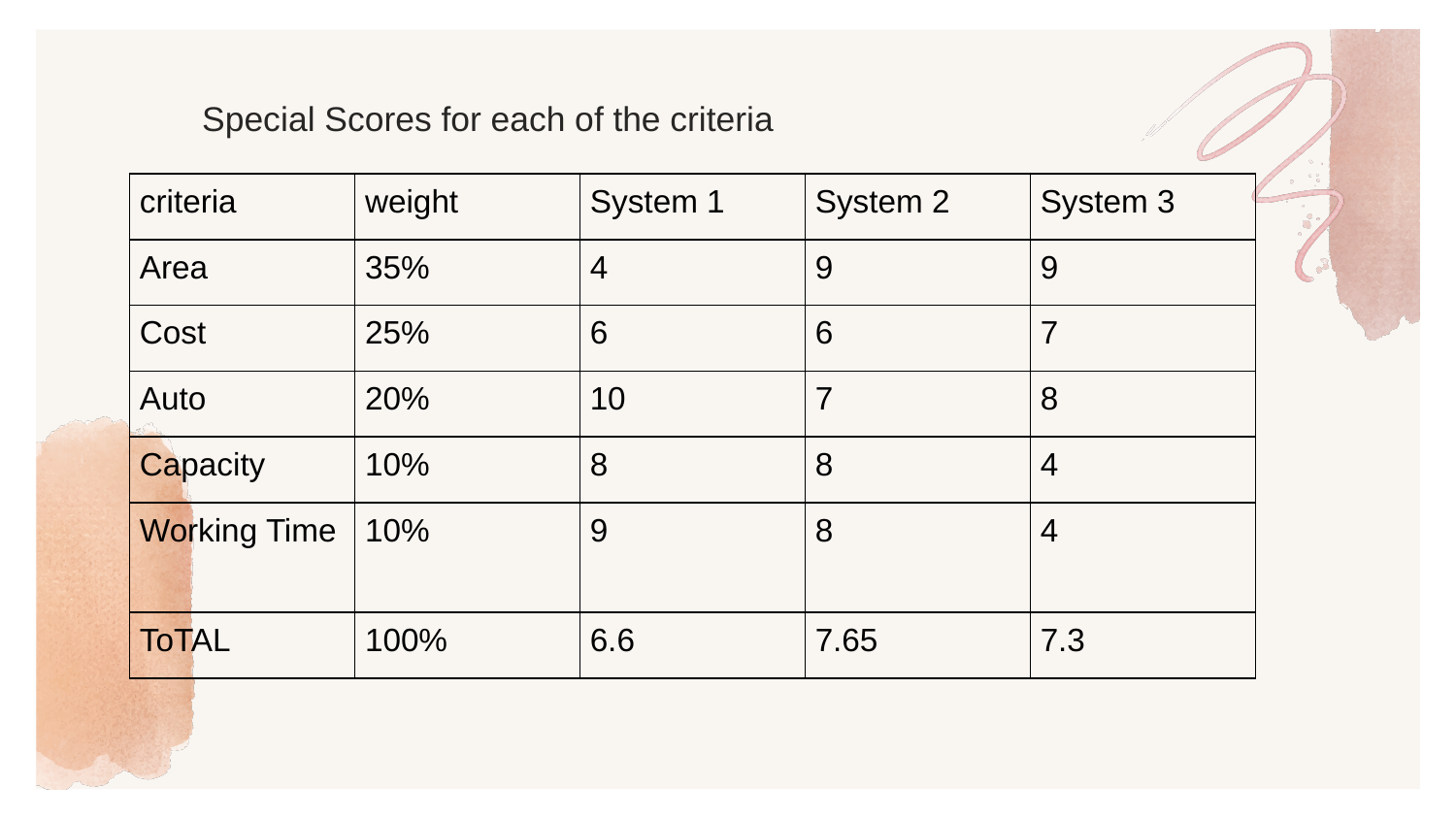

# Special Scores for each of the criteria
| criteria | weight | System 1 | System 2 | System 3 |
| --- | --- | --- | --- | --- |
| Area | 35% | 4 | 9 | 9 |
| Cost | 25% | 6 | 6 | 7 |
| Auto | 20% | 10 | 7 | 8 |
| Capacity | 10% | 8 | 8 | 4 |
| Working Time | 10% | 9 | 8 | 4 |
| ToTAL | 100% | 6.6 | 7.65 | 7.3 |